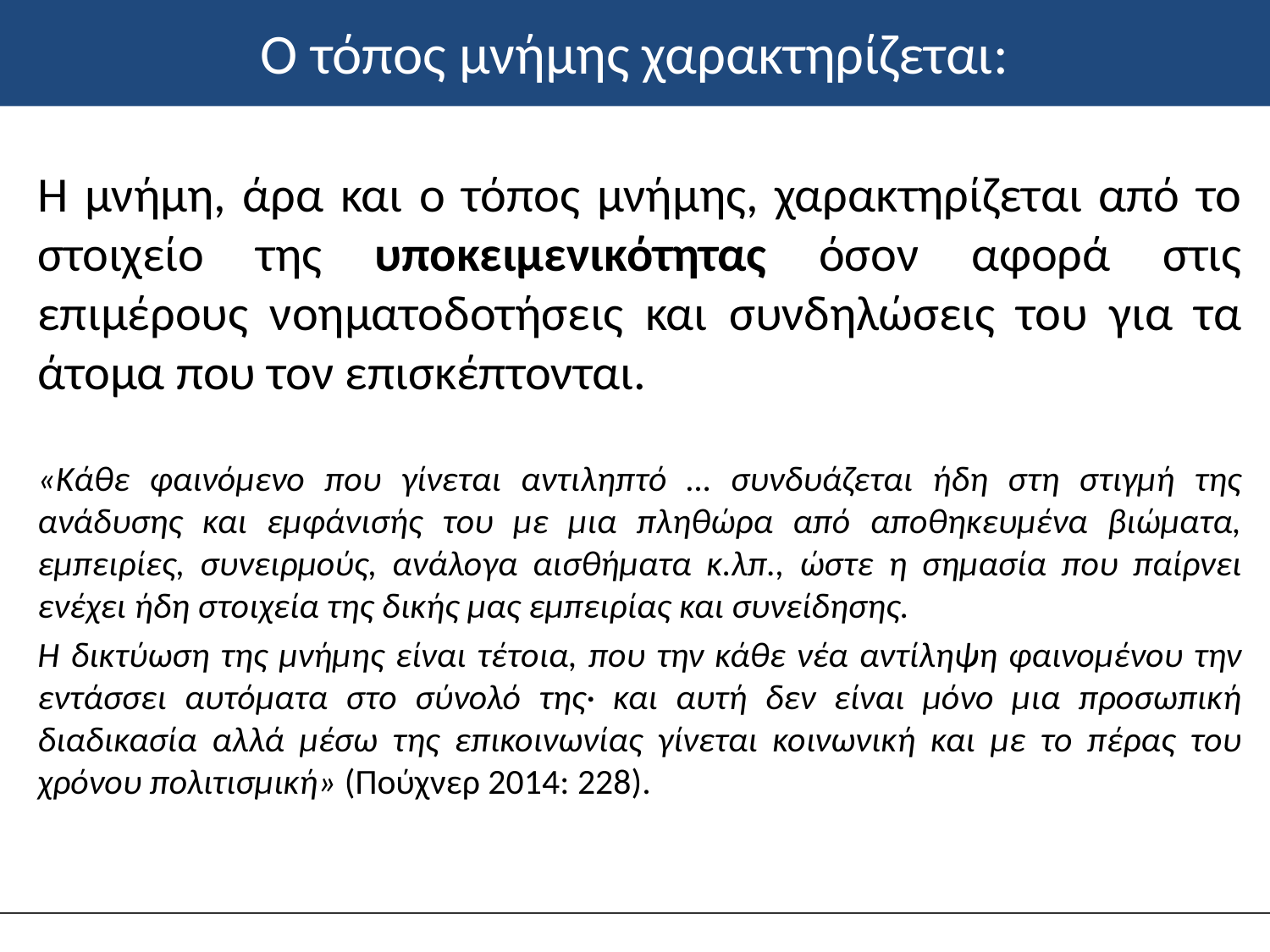

# Ο τόπος μνήμης χαρακτηρίζεται:
Η μνήμη, άρα και ο τόπος μνήμης, χαρακτηρίζεται από το στοιχείο της υποκειμενικότητας όσον αφορά στις επιμέρους νοηματοδοτήσεις και συνδηλώσεις του για τα άτομα που τον επισκέπτονται.

«Κάθε φαινόμενο που γίνεται αντιληπτό … συνδυάζεται ήδη στη στιγμή της ανάδυσης και εμφάνισής του με μια πληθώρα από αποθηκευμένα βιώματα, εμπειρίες, συνειρμούς, ανάλογα αισθήματα κ.λπ., ώστε η σημασία που παίρνει ενέχει ήδη στοιχεία της δικής μας εμπειρίας και συνείδησης.
Η δικτύωση της μνήμης είναι τέτοια, που την κάθε νέα αντίληψη φαινομένου την εντάσσει αυτόματα στο σύνολό της· και αυτή δεν είναι μόνο μια προσωπική διαδικασία αλλά μέσω της επικοινωνίας γίνεται κοινωνική και με το πέρας του χρόνου πολιτισμική» (Πούχνερ 2014: 228).